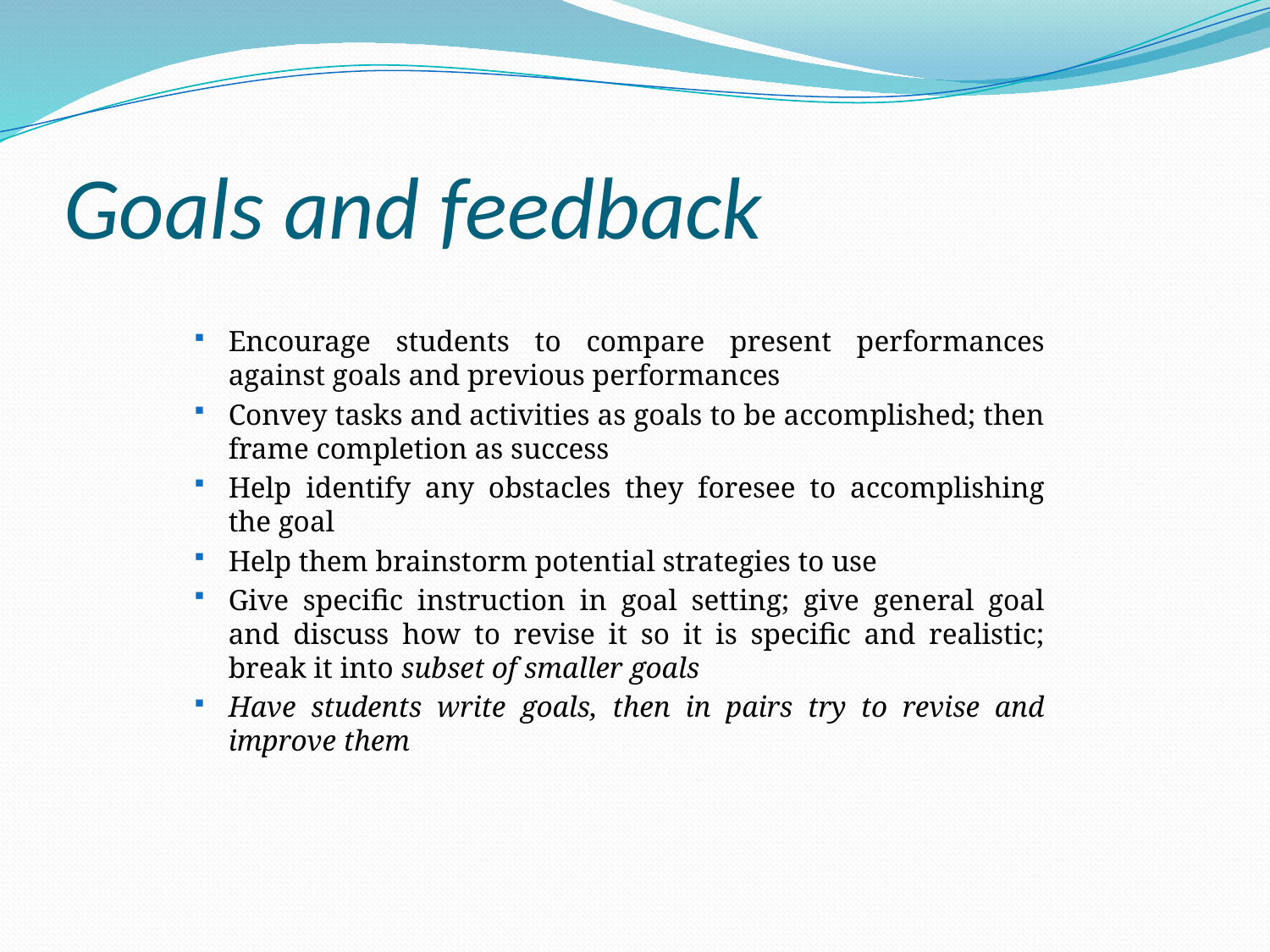

# Goals and feedback

Encourage students to compare present performances against goals and previous performances
Convey tasks and activities as goals to be accomplished; then frame completion as success
Help identify any obstacles they foresee to accomplishing the goal
Help them brainstorm potential strategies to use
Give specific instruction in goal setting; give general goal and discuss how to revise it so it is specific and realistic; break it into subset of smaller goals
Have students write goals, then in pairs try to revise and improve them